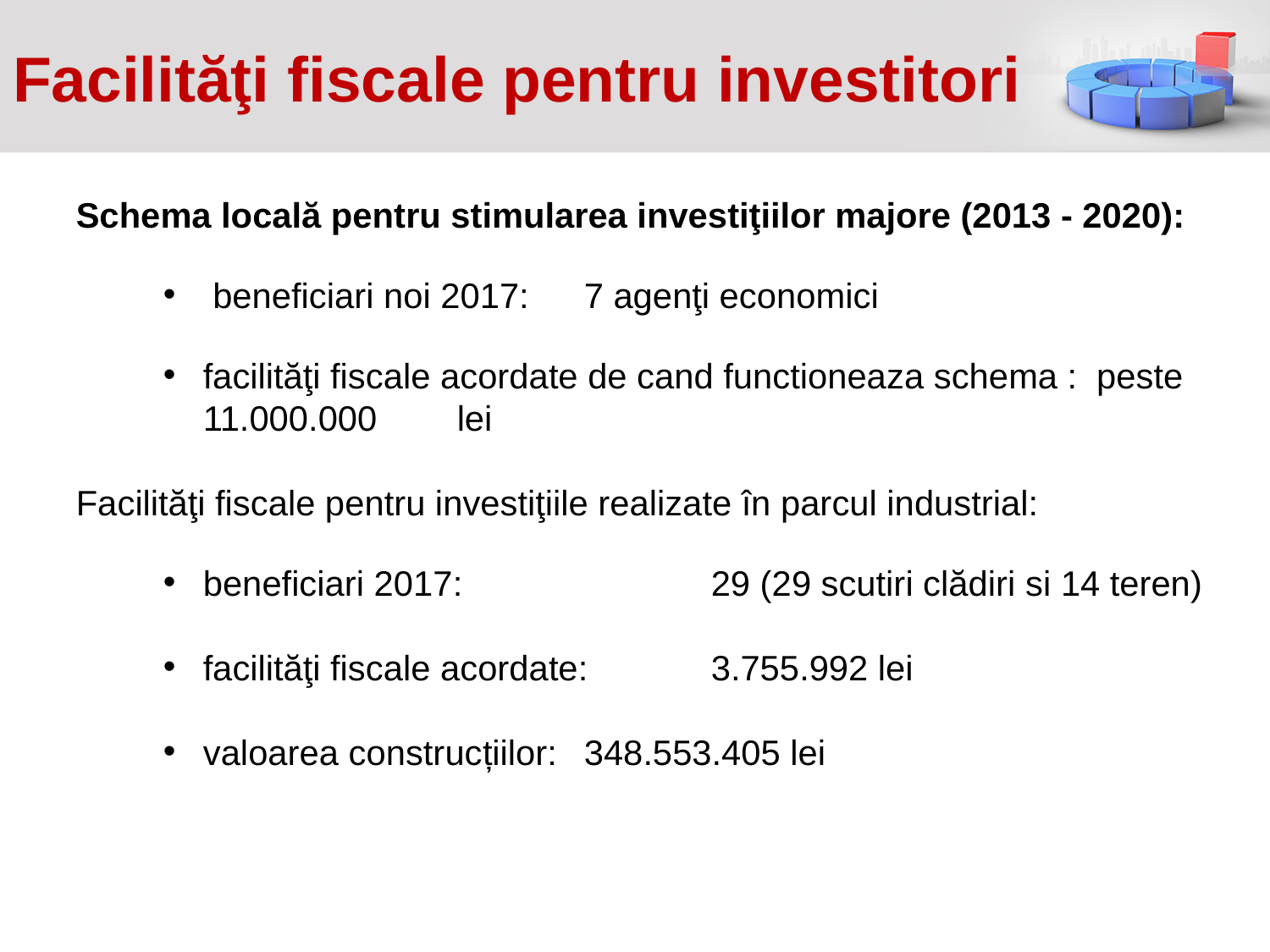

# Facilităţi fiscale pentru investitori
Schema locală pentru stimularea investiţiilor majore (2013 - 2020):

 beneficiari noi 2017: 	7 agenţi economici

facilităţi fiscale acordate de cand functioneaza schema :  peste 11.000.000	lei

Facilităţi fiscale pentru investiţiile realizate în parcul industrial:

beneficiari 2017: 		29 (29 scutiri clădiri si 14 teren)

facilităţi fiscale acordate: 	3.755.992 lei

valoarea construcțiilor: 	348.553.405 lei